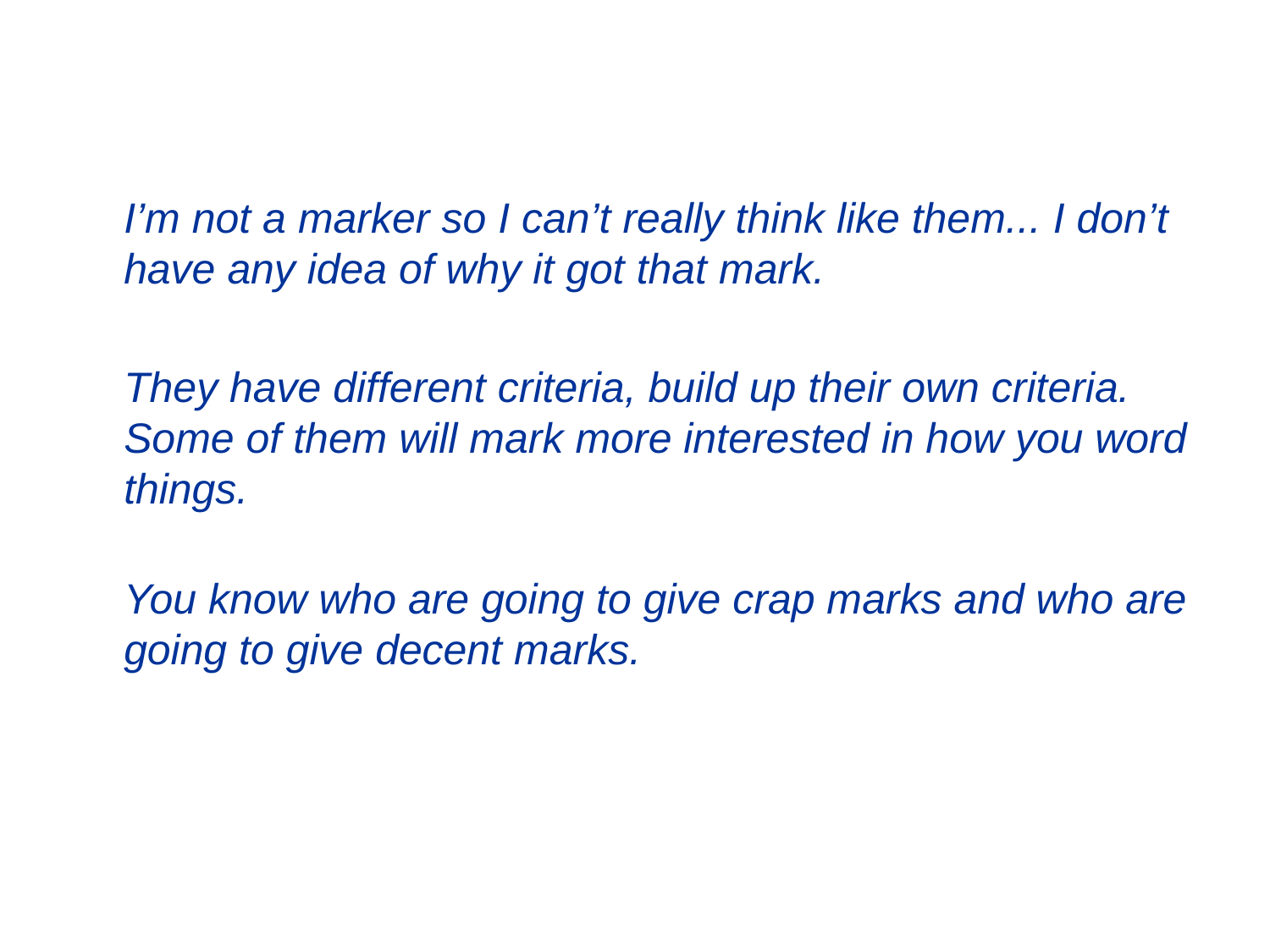

I’m not a marker so I can’t really think like them... I don’t have any idea of why it got that mark.

	They have different criteria, build up their own criteria. Some of them will mark more interested in how you word things.
You know who are going to give crap marks and who are going to give decent marks.